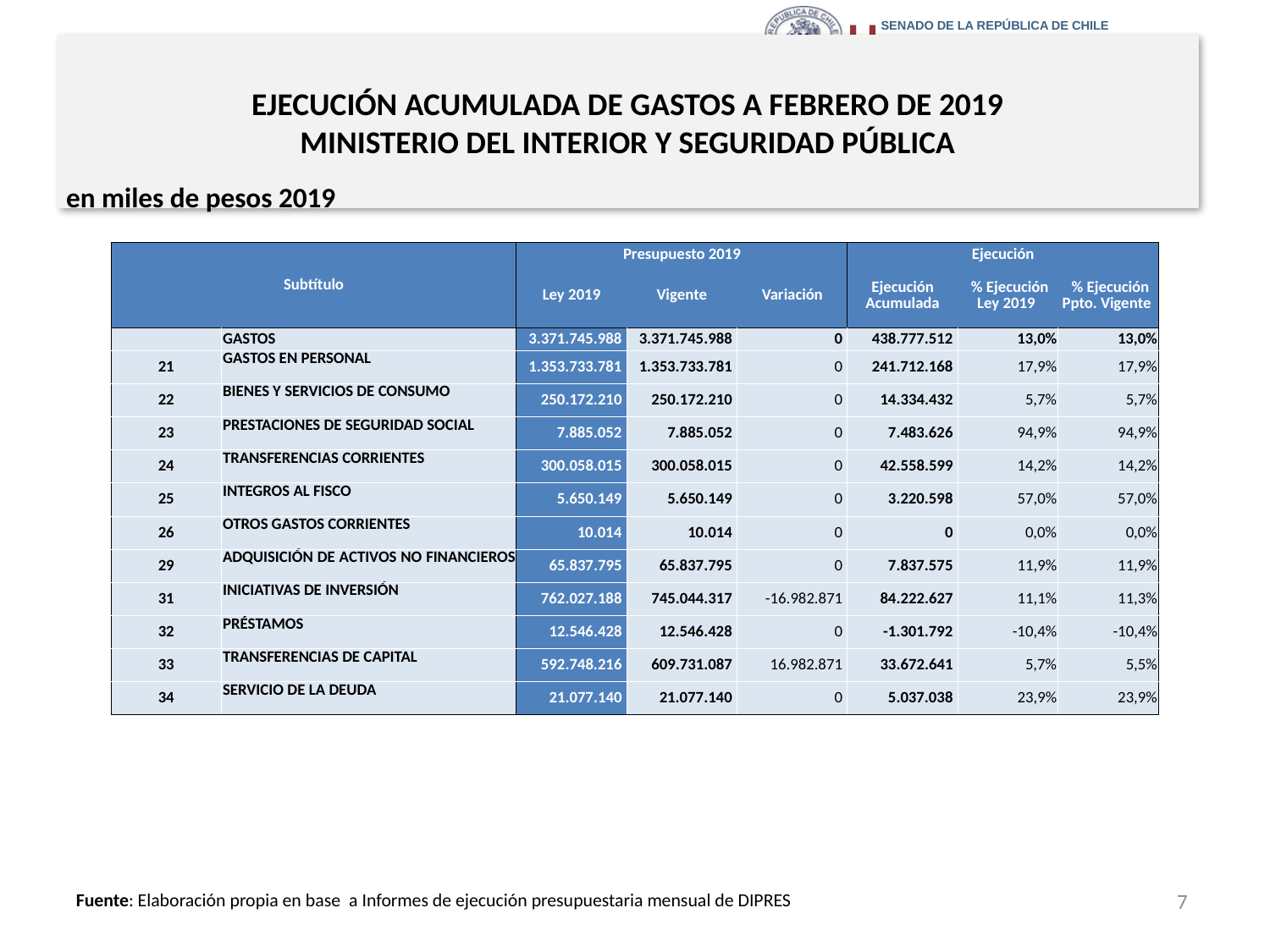

# EJECUCIÓN ACUMULADA DE GASTOS A FEBRERO DE 2019 MINISTERIO DEL INTERIOR Y SEGURIDAD PÚBLICA
en miles de pesos 2019
| Subtítulo |  | Presupuesto 2019 |  |  | Ejecución |  |  |
| --- | --- | --- | --- | --- | --- | --- | --- |
|  |  | Ley 2019 | Vigente | Variación | Ejecución Acumulada | % Ejecución Ley 2019 | % Ejecución Ppto. Vigente |
|  | GASTOS | 3.371.745.988 | 3.371.745.988 | 0 | 438.777.512 | 13,0% | 13,0% |
| 21 | GASTOS EN PERSONAL | 1.353.733.781 | 1.353.733.781 | 0 | 241.712.168 | 17,9% | 17,9% |
| 22 | BIENES Y SERVICIOS DE CONSUMO | 250.172.210 | 250.172.210 | 0 | 14.334.432 | 5,7% | 5,7% |
| 23 | PRESTACIONES DE SEGURIDAD SOCIAL | 7.885.052 | 7.885.052 | 0 | 7.483.626 | 94,9% | 94,9% |
| 24 | TRANSFERENCIAS CORRIENTES | 300.058.015 | 300.058.015 | 0 | 42.558.599 | 14,2% | 14,2% |
| 25 | INTEGROS AL FISCO | 5.650.149 | 5.650.149 | 0 | 3.220.598 | 57,0% | 57,0% |
| 26 | OTROS GASTOS CORRIENTES | 10.014 | 10.014 | 0 | 0 | 0,0% | 0,0% |
| 29 | ADQUISICIÓN DE ACTIVOS NO FINANCIEROS | 65.837.795 | 65.837.795 | 0 | 7.837.575 | 11,9% | 11,9% |
| 31 | INICIATIVAS DE INVERSIÓN | 762.027.188 | 745.044.317 | -16.982.871 | 84.222.627 | 11,1% | 11,3% |
| 32 | PRÉSTAMOS | 12.546.428 | 12.546.428 | 0 | -1.301.792 | -10,4% | -10,4% |
| 33 | TRANSFERENCIAS DE CAPITAL | 592.748.216 | 609.731.087 | 16.982.871 | 33.672.641 | 5,7% | 5,5% |
| 34 | SERVICIO DE LA DEUDA | 21.077.140 | 21.077.140 | 0 | 5.037.038 | 23,9% | 23,9% |
7